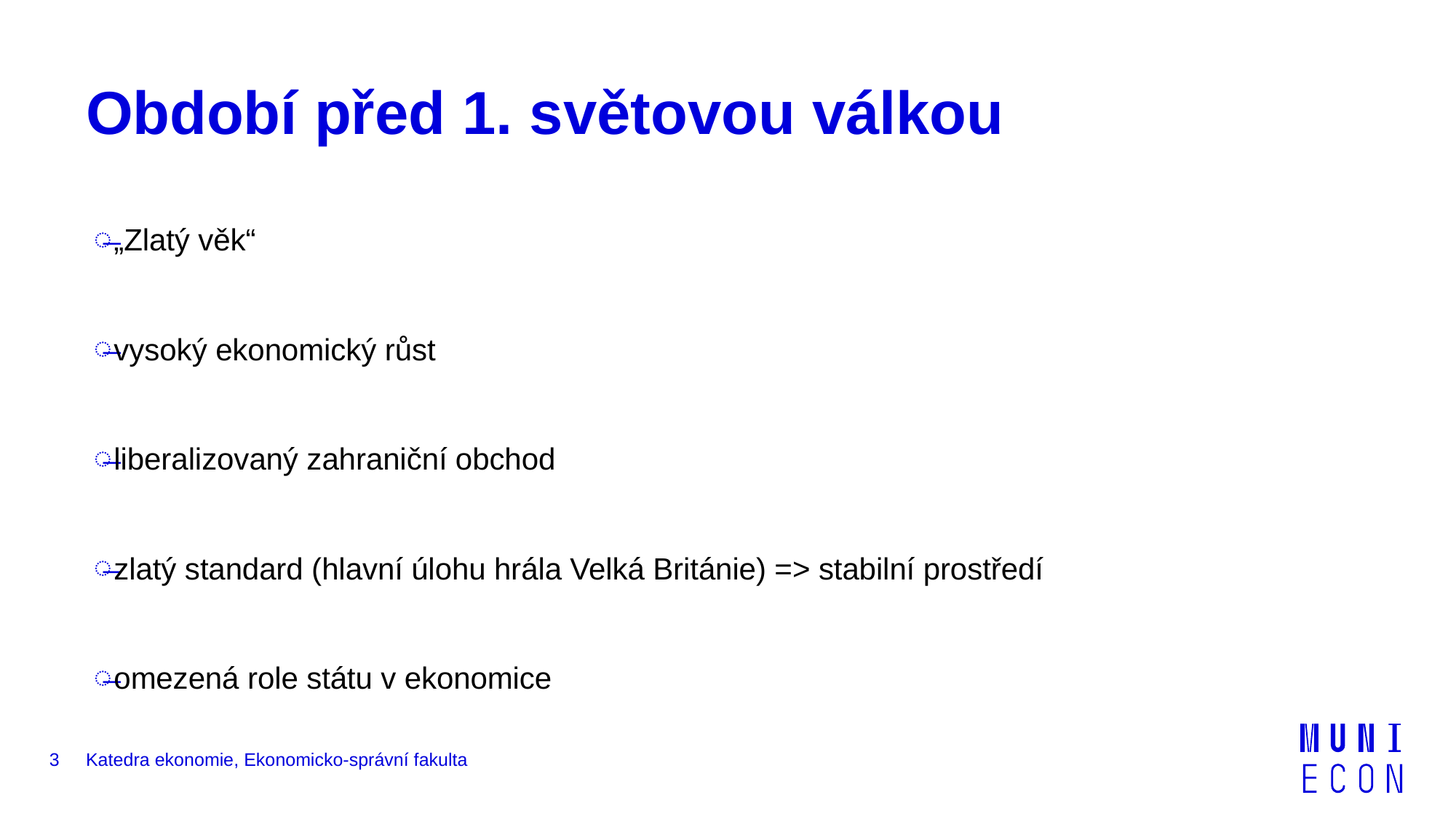

# Období před 1. světovou válkou
„Zlatý věk“

vysoký ekonomický růst

liberalizovaný zahraniční obchod

zlatý standard (hlavní úlohu hrála Velká Británie) => stabilní prostředí

omezená role státu v ekonomice
3
Katedra ekonomie, Ekonomicko-správní fakulta